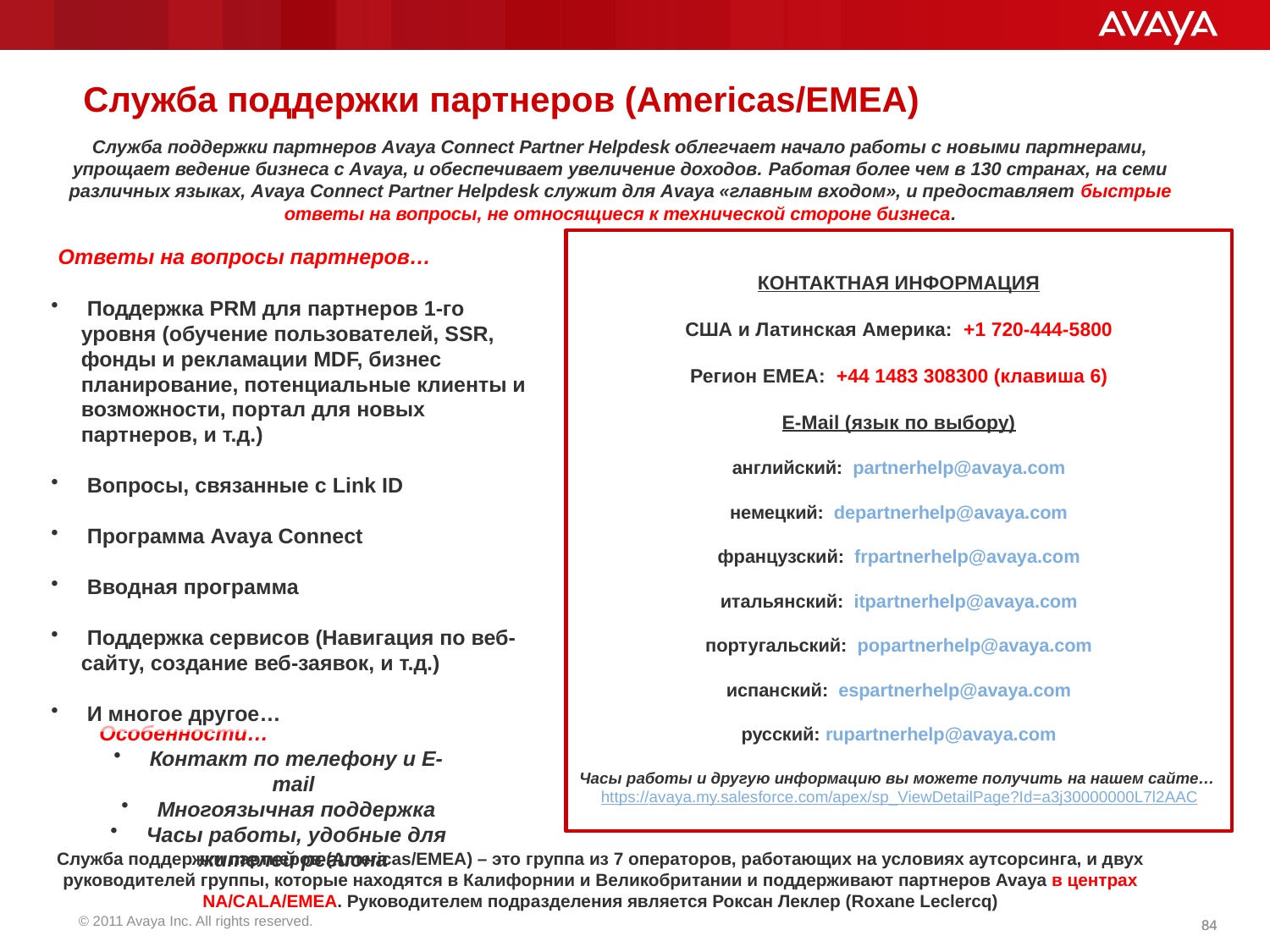

Служба поддержки партнеров (Americas/EMEA)
Служба поддержки партнеров Avaya Connect Partner Helpdesk облегчает начало работы с новыми партнерами, упрощает ведение бизнеса с Avaya, и обеспечивает увеличение доходов. Работая более чем в 130 странах, на семи различных языках, Avaya Connect Partner Helpdesk служит для Avaya «главным входом», и предоставляет быстрые ответы на вопросы, не относящиеся к технической стороне бизнеса.

КОНТАКТНАЯ ИНФОРМАЦИЯ

США и Латинская Америка:  +1 720-444-5800

Регион EMEA:  +44 1483 308300 (клавиша 6)

E-Mail (язык по выбору)

английский:  partnerhelp@avaya.com

немецкий:  departnerhelp@avaya.com

французский:  frpartnerhelp@avaya.com

итальянский:  itpartnerhelp@avaya.com

португальский:  popartnerhelp@avaya.com

испанский:  espartnerhelp@avaya.com

русский: rupartnerhelp@avaya.com

Часы работы и другую информацию вы можете получить на нашем сайте… https://avaya.my.salesforce.com/apex/sp_ViewDetailPage?Id=a3j30000000L7l2AAC

 Ответы на вопросы партнеров…

 Поддержка PRM для партнеров 1-го уровня (обучение пользователей, SSR, фонды и рекламации MDF, бизнес планирование, потенциальные клиенты и возможности, портал для новых партнеров, и т.д.)

 Вопросы, связанные с Link ID

 Программа Avaya Connect

 Вводная программа

 Поддержка сервисов (Навигация по веб-сайту, создание веб-заявок, и т.д.)

 И многое другое…

 Особенности…
 Контакт по телефону и E-mail
 Многоязычная поддержка
 Часы работы, удобные для жителей региона
Служба поддержки партнеров (Americas/EMEA) – это группа из 7 операторов, работающих на условиях аутсорсинга, и двух руководителей группы, которые находятся в Калифорнии и Великобритании и поддерживают партнеров Avaya в центрах NA/CALA/EMEA. Руководителем подразделения является Роксан Леклер (Roxane Leclercq)